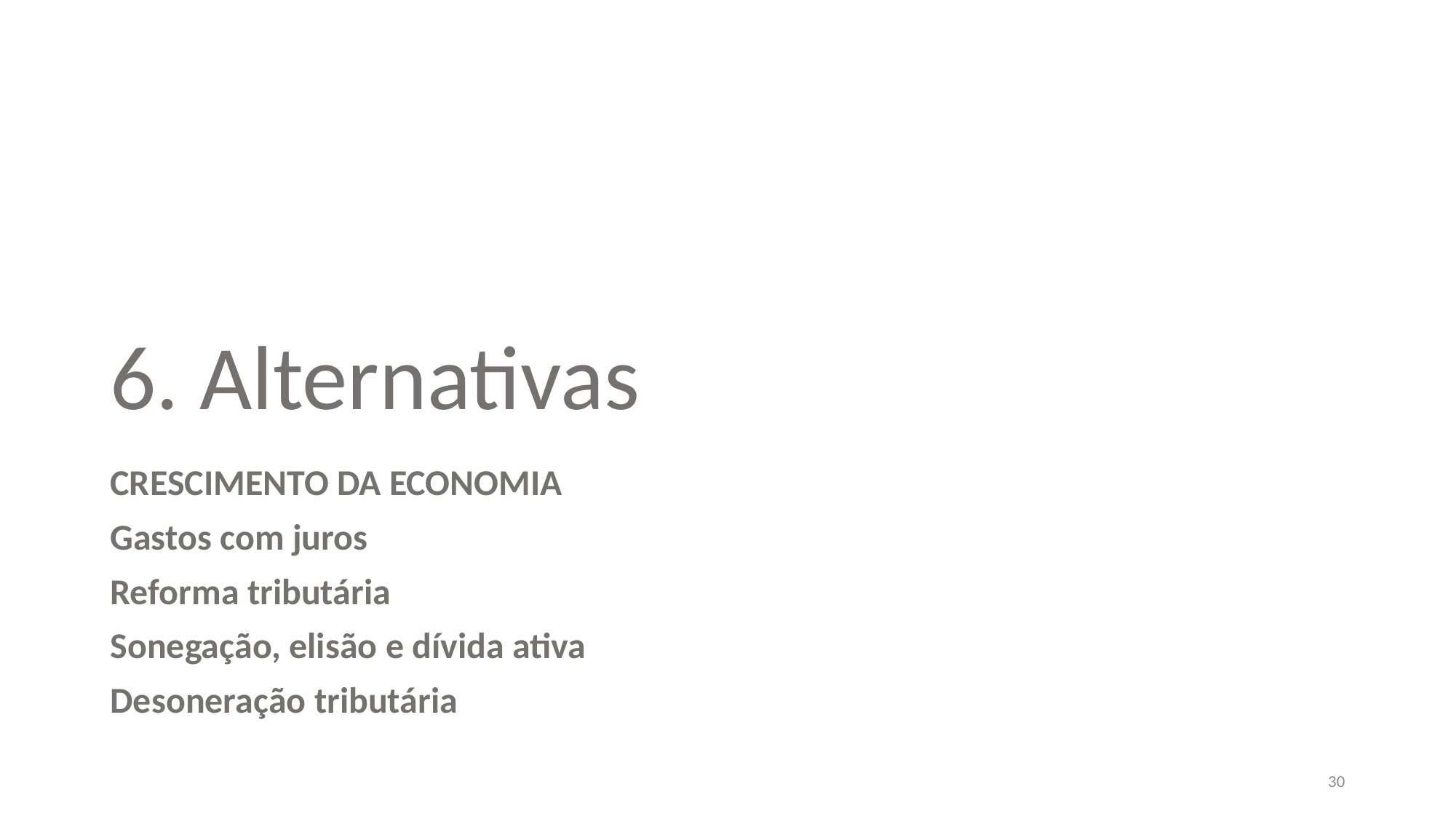

# 6. Alternativas
CRESCIMENTO DA ECONOMIA
Gastos com juros
Reforma tributária
Sonegação, elisão e dívida ativa
Desoneração tributária
30